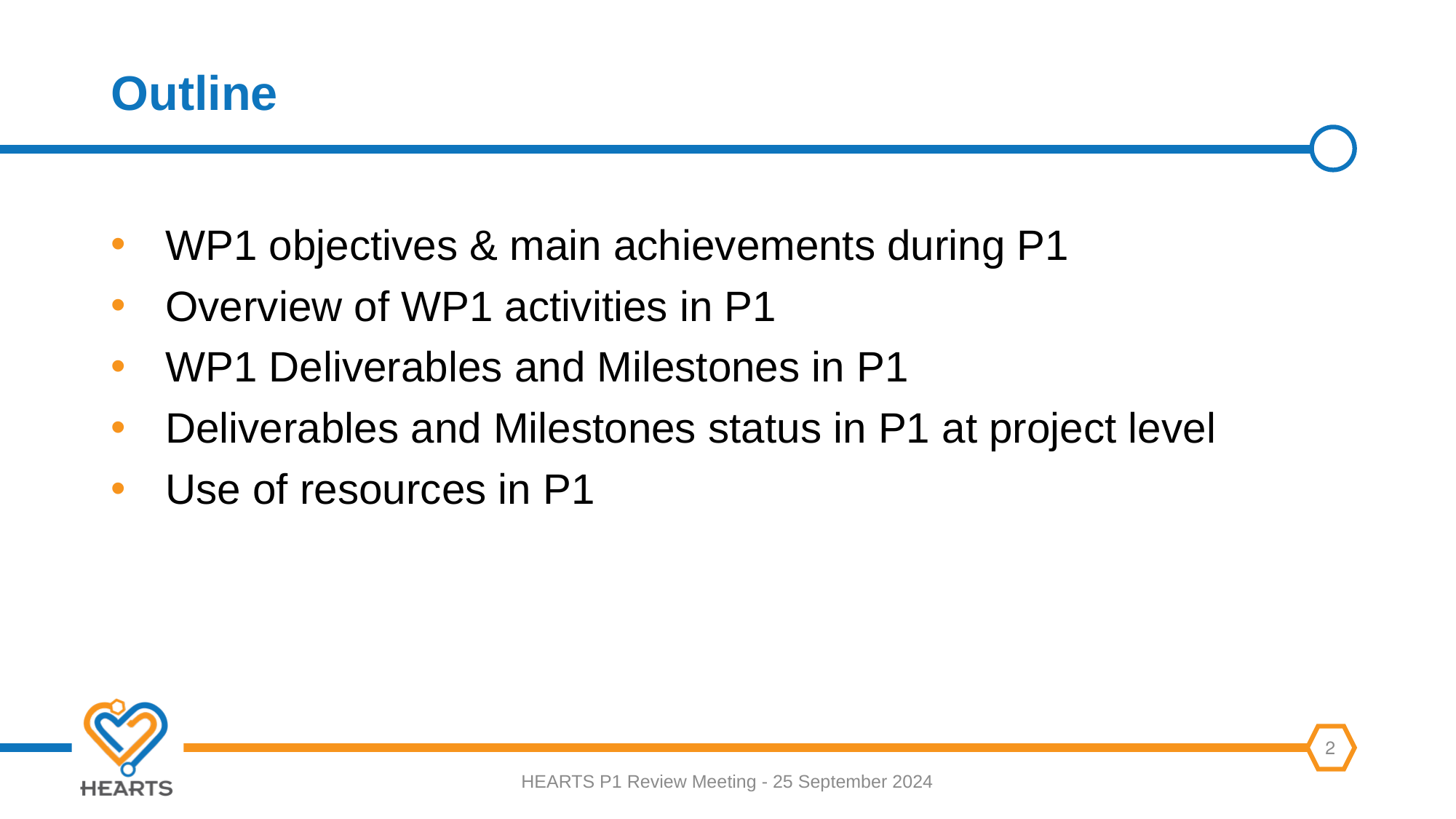

# Outline
WP1 objectives & main achievements during P1
Overview of WP1 activities in P1
WP1 Deliverables and Milestones in P1
Deliverables and Milestones status in P1 at project level
Use of resources in P1

HEARTS P1 Review Meeting - 25 September 2024